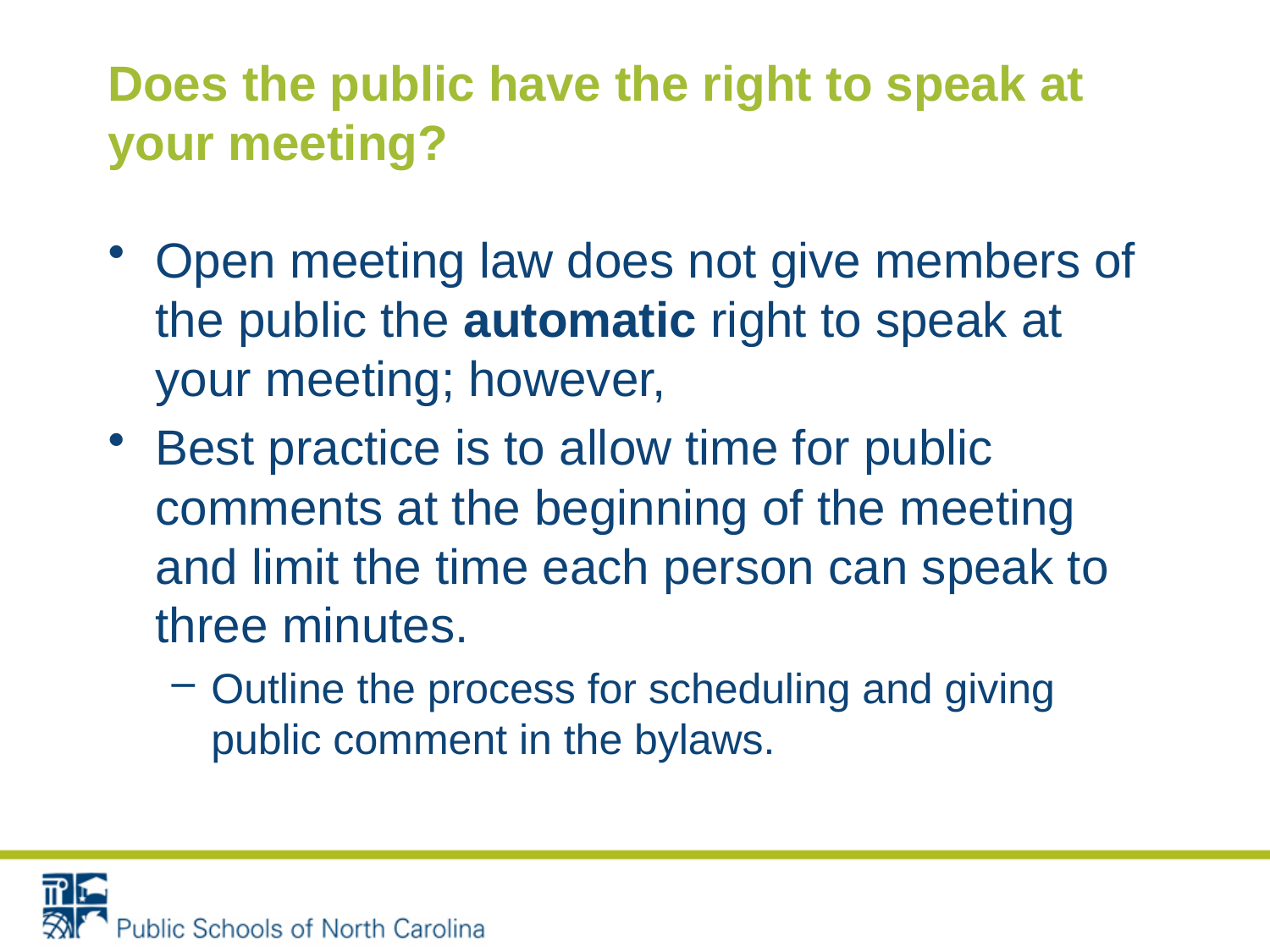

# Does the public have the right to speak at your meeting?
Open meeting law does not give members of the public the automatic right to speak at your meeting; however,
Best practice is to allow time for public comments at the beginning of the meeting and limit the time each person can speak to three minutes.
Outline the process for scheduling and giving public comment in the bylaws.